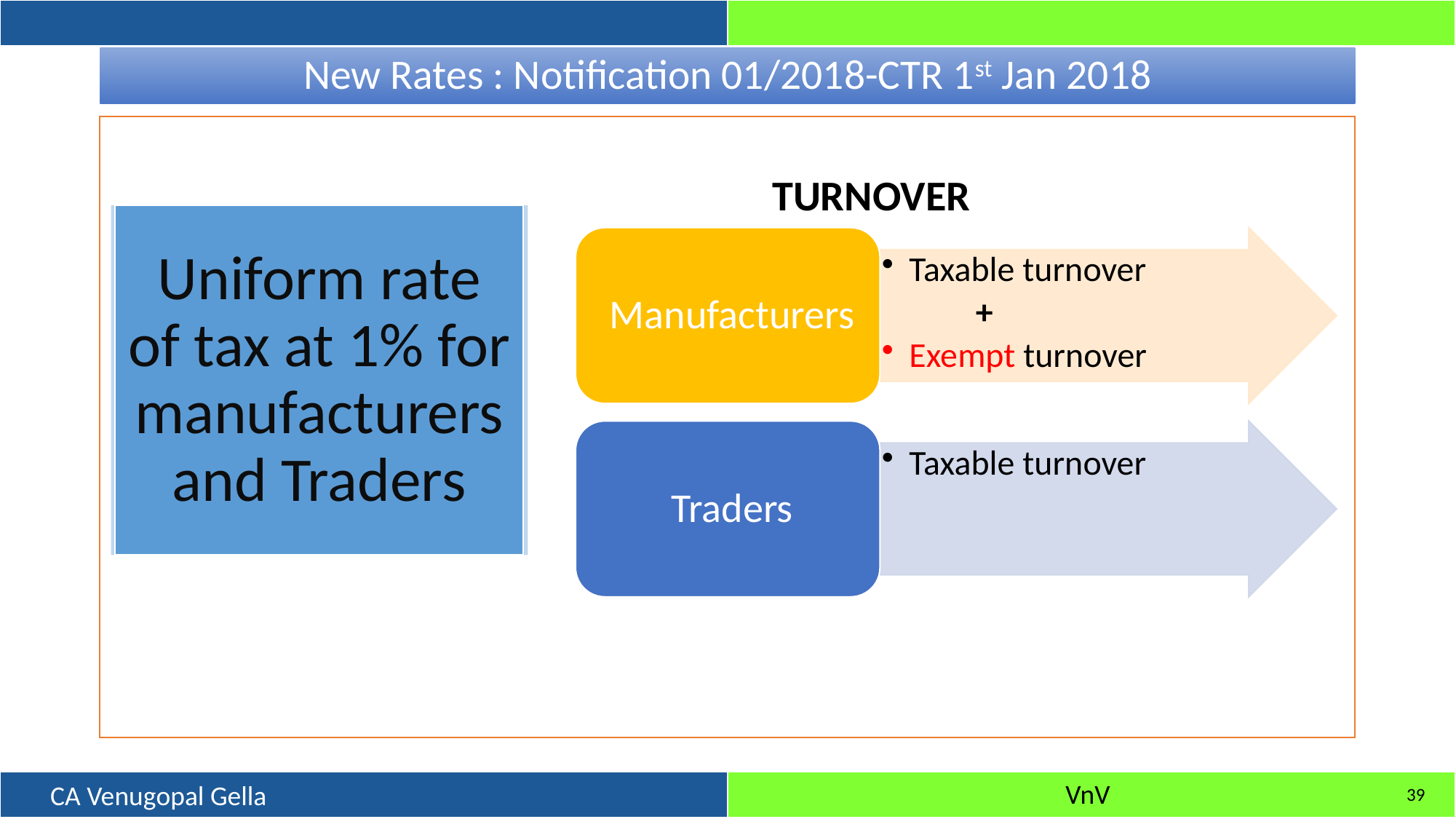

# New Rates : Notification 01/2018-CTR 1st Jan 2018

TURNOVER
Uniform rate of tax at 1% for manufacturers and Traders
Taxable turnover
            +
Exempt turnover
Manufacturers
Taxable turnover
Traders
39